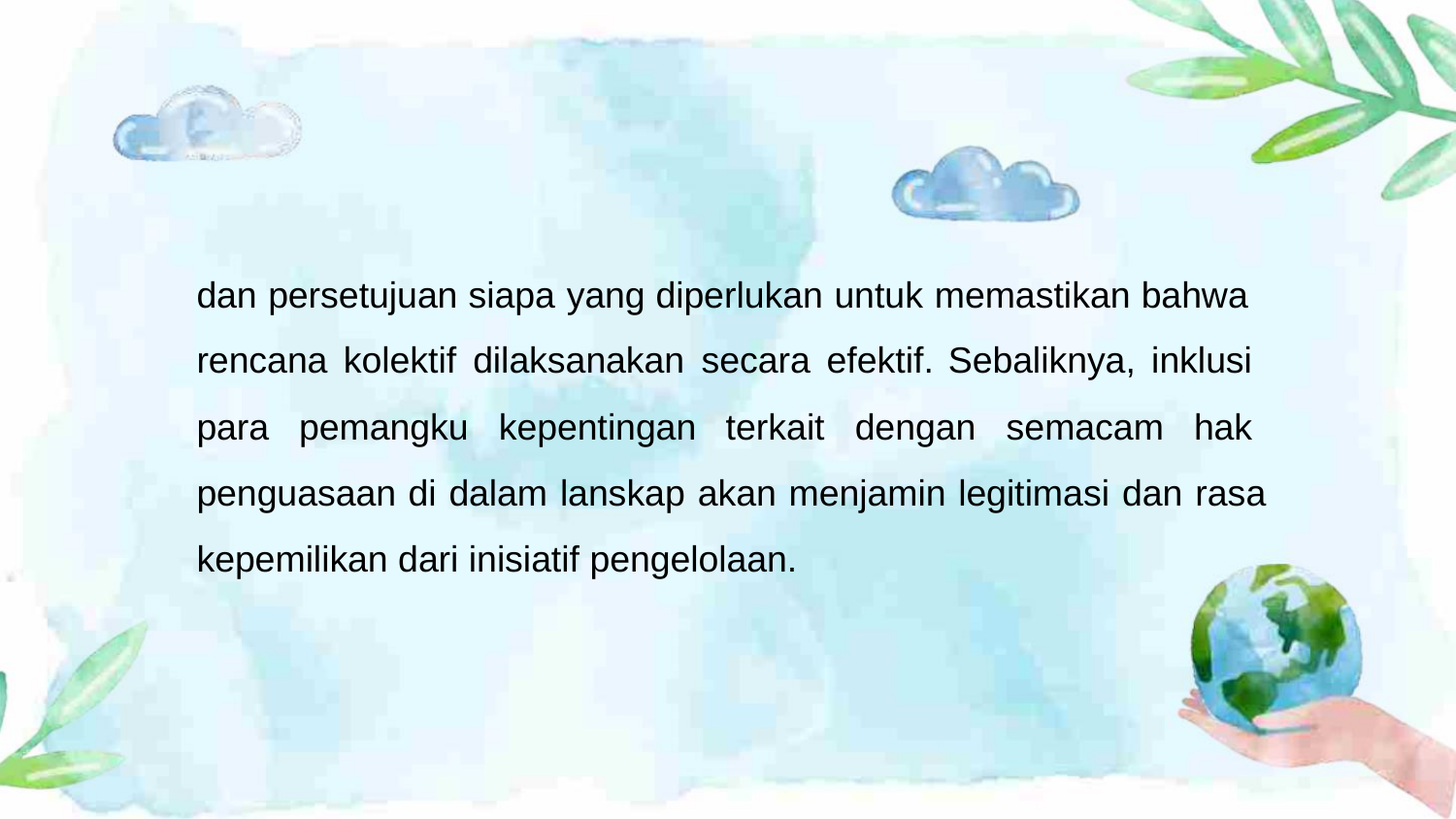

dan persetujuan siapa yang diperlukan untuk memastikan bahwa
rencana kolektif dilaksanakan secara efektif. Sebaliknya, inklusi
para pemangku kepentingan terkait dengan semacam hak
penguasaan di dalam lanskap akan menjamin legitimasi dan rasa
kepemilikan dari inisiatif pengelolaan.